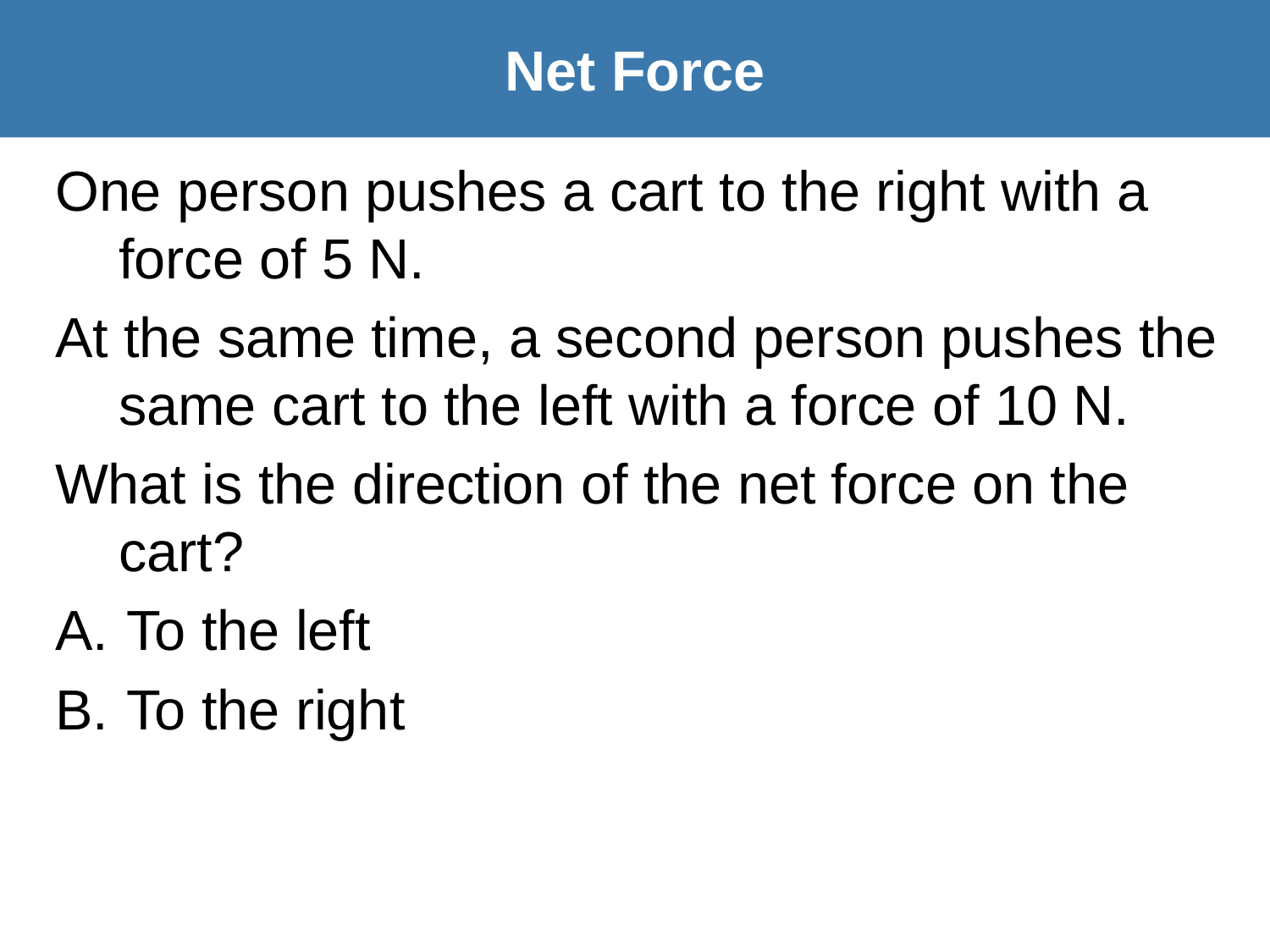

Net Force
One person pushes a cart to the right with a force of 5 N.
At the same time, a second person pushes the same cart to the left with a force of 10 N.
What is the direction of the net force on the cart?
To the left
To the right